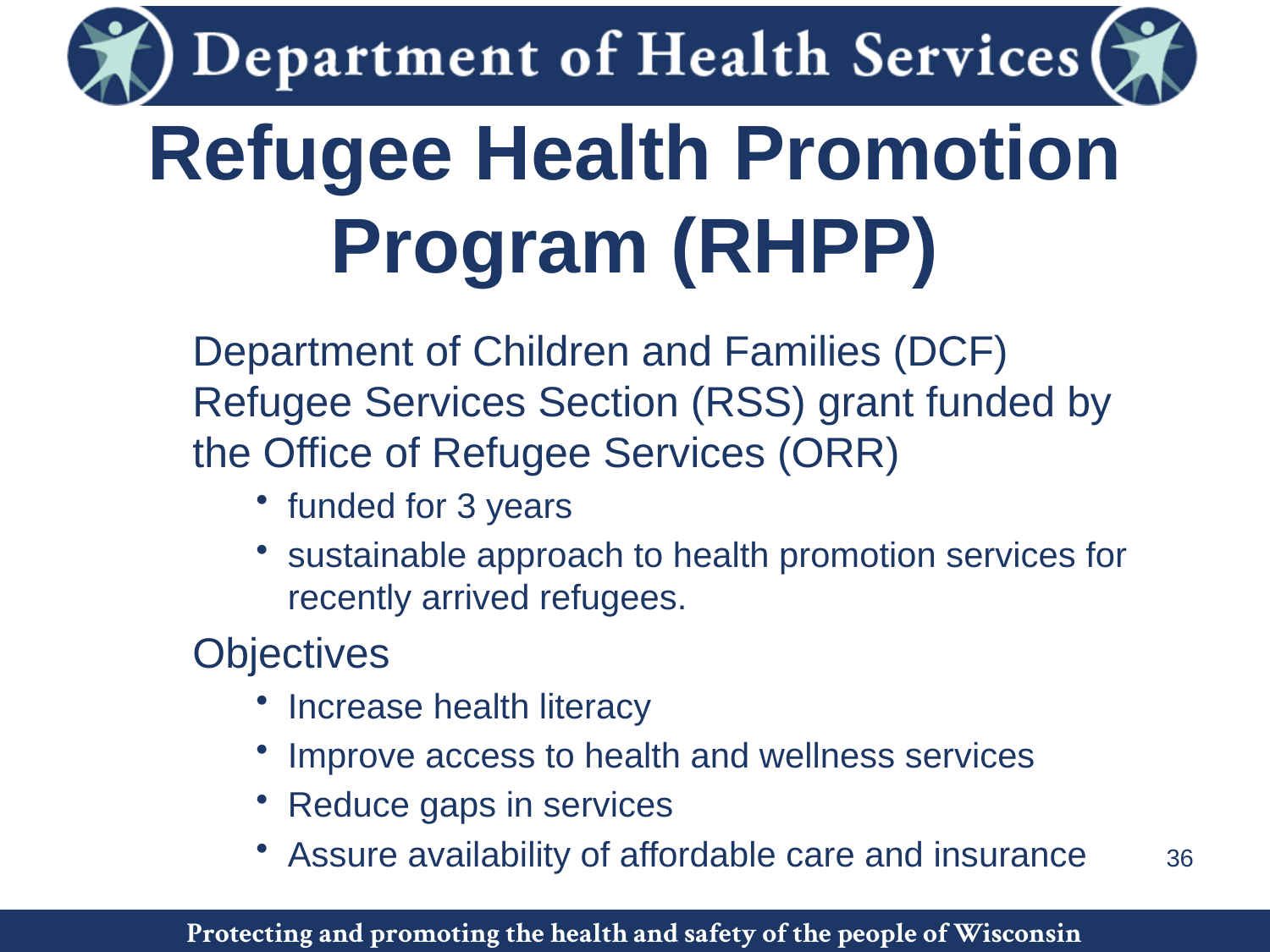

# Refugee Health Promotion Program (RHPP)
Department of Children and Families (DCF) Refugee Services Section (RSS) grant funded by the Office of Refugee Services (ORR)
funded for 3 years
sustainable approach to health promotion services for recently arrived refugees.
Objectives
Increase health literacy
Improve access to health and wellness services
Reduce gaps in services
Assure availability of affordable care and insurance

36